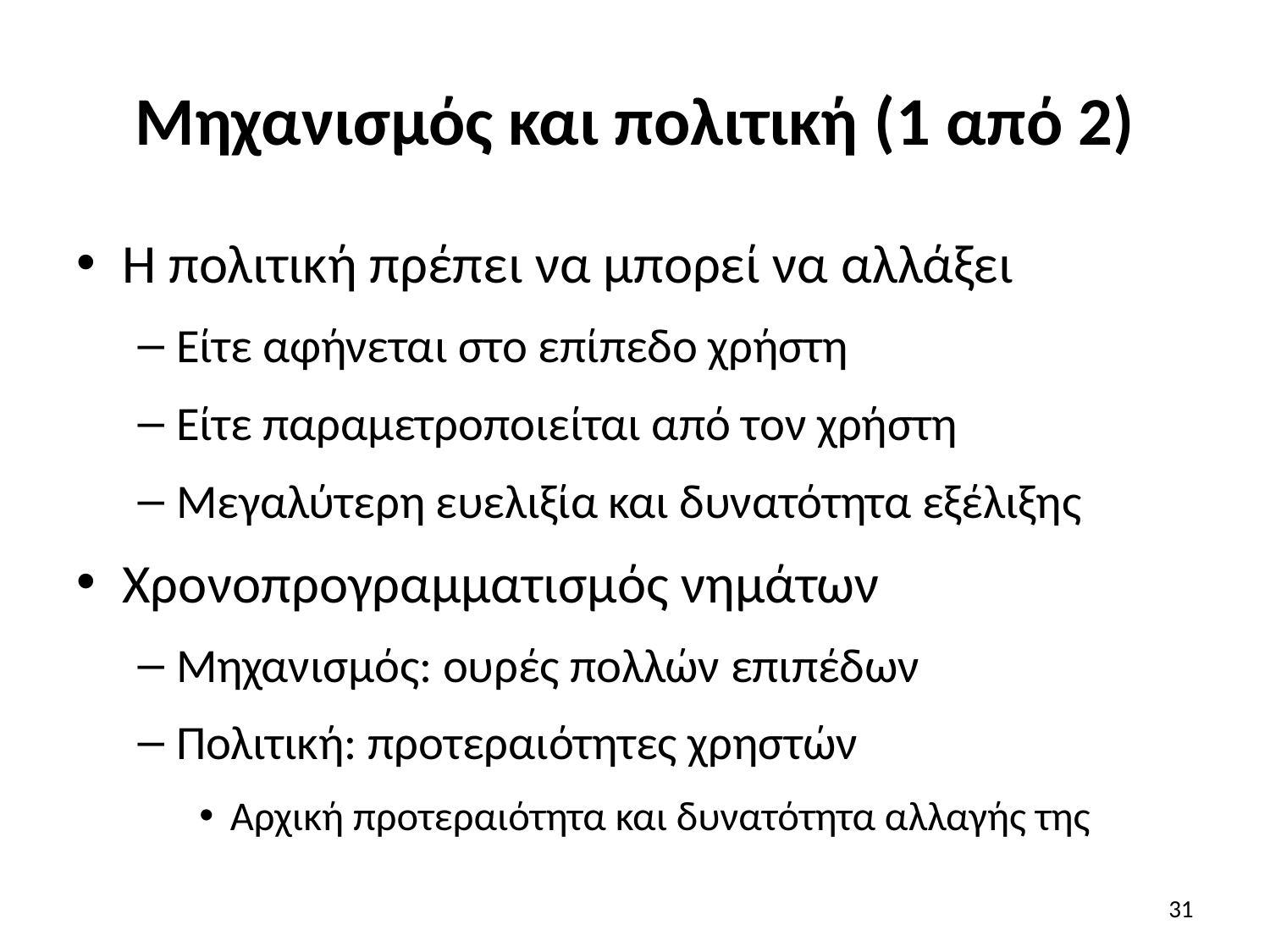

# Μηχανισμός και πολιτική (1 από 2)
Η πολιτική πρέπει να μπορεί να αλλάξει
Είτε αφήνεται στο επίπεδο χρήστη
Είτε παραμετροποιείται από τον χρήστη
Μεγαλύτερη ευελιξία και δυνατότητα εξέλιξης
Χρονοπρογραμματισμός νημάτων
Μηχανισμός: ουρές πολλών επιπέδων
Πολιτική: προτεραιότητες χρηστών
Αρχική προτεραιότητα και δυνατότητα αλλαγής της
31